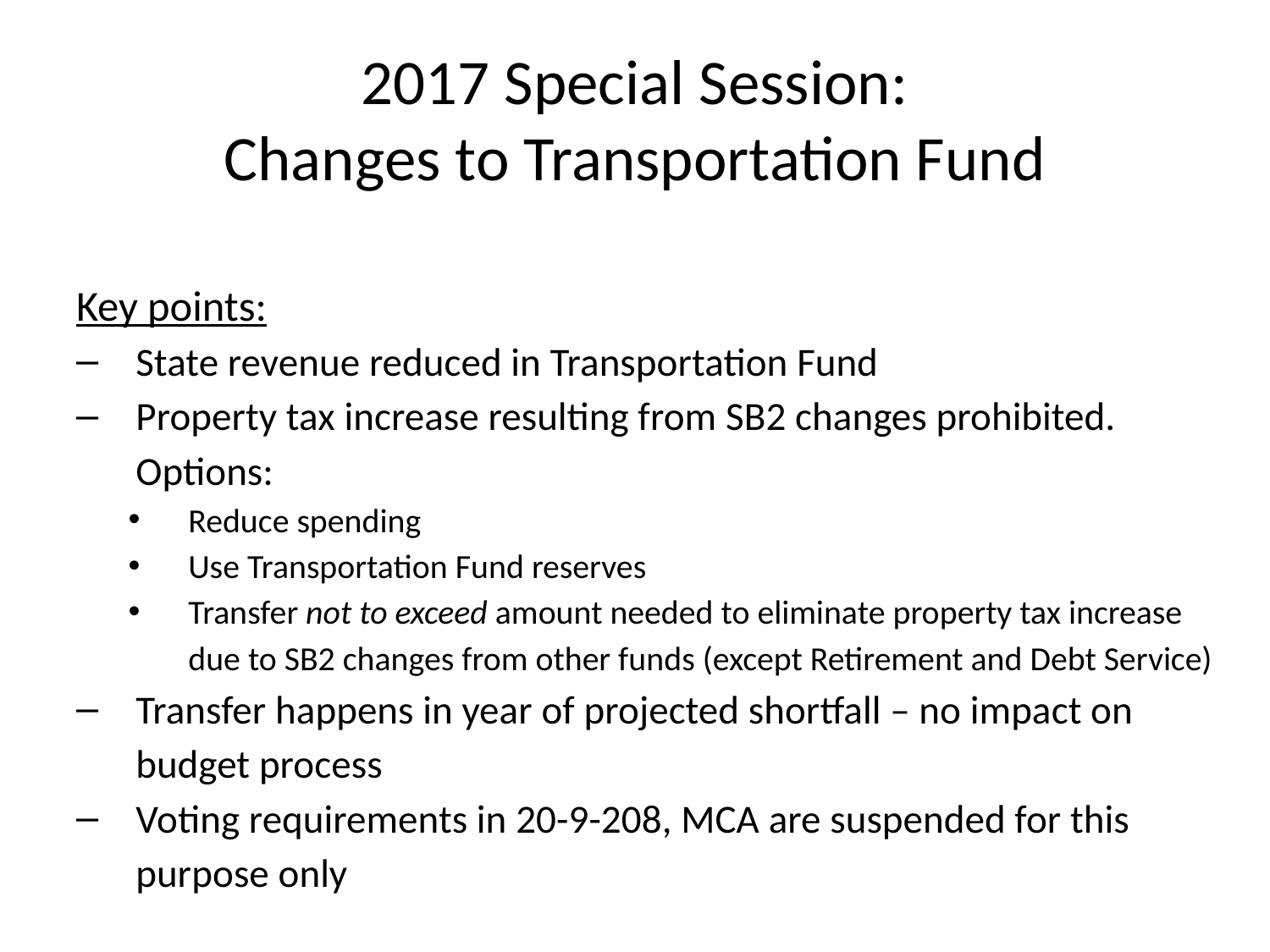

# 2017 Special Session: Changes to Transportation Fund
Key points:
State revenue reduced in Transportation Fund
Property tax increase resulting from SB2 changes prohibited.  Options:
Reduce spending
Use Transportation Fund reserves
Transfer not to exceed amount needed to eliminate property tax increase due to SB2 changes from other funds (except Retirement and Debt Service)
Transfer happens in year of projected shortfall – no impact on budget process
Voting requirements in 20-9-208, MCA are suspended for this purpose only